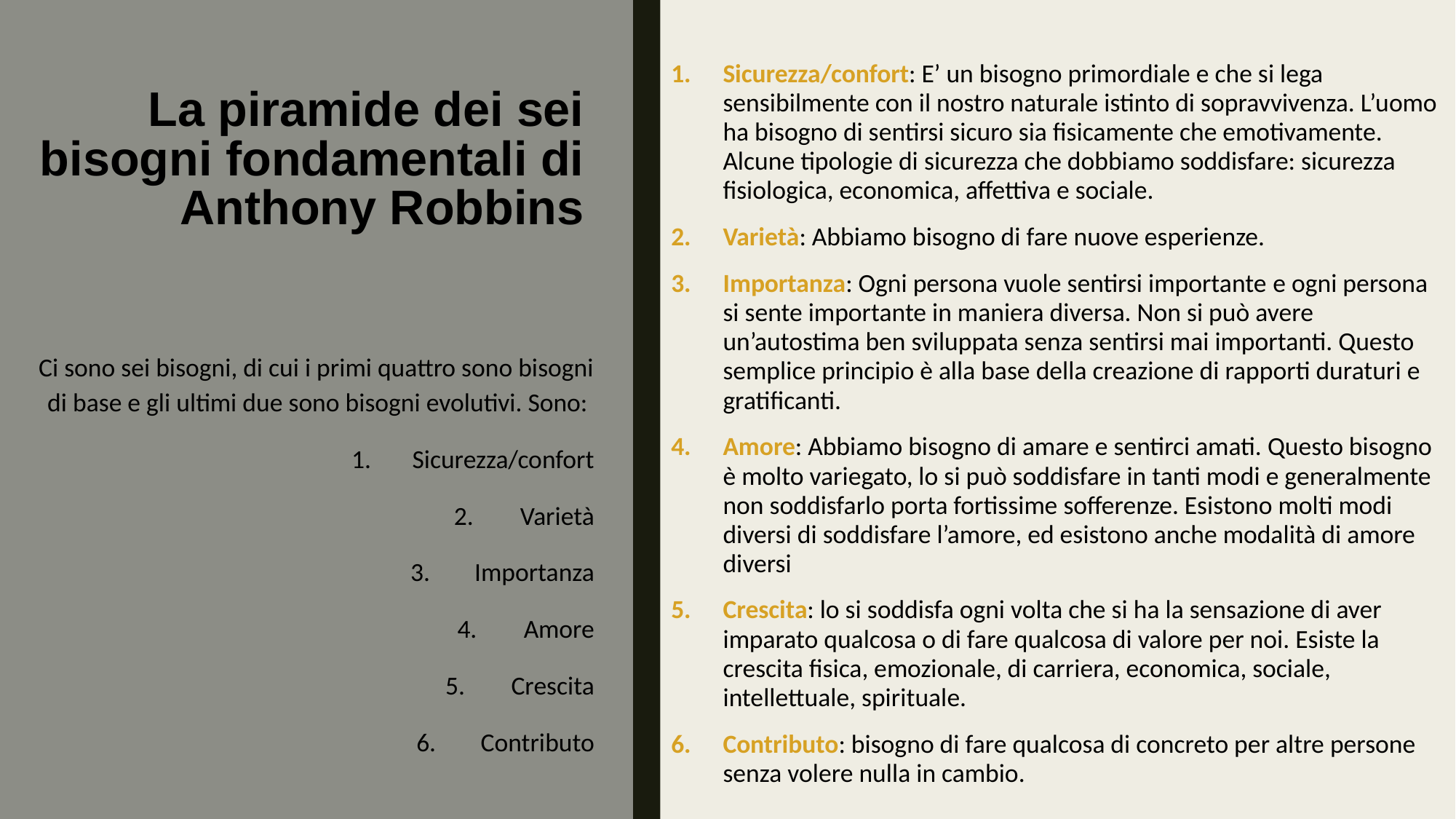

Sicurezza/confort: E’ un bisogno primordiale e che si lega sensibilmente con il nostro naturale istinto di sopravvivenza. L’uomo ha bisogno di sentirsi sicuro sia fisicamente che emotivamente. Alcune tipologie di sicurezza che dobbiamo soddisfare: sicurezza fisiologica, economica, affettiva e sociale.
Varietà: Abbiamo bisogno di fare nuove esperienze.
Importanza: Ogni persona vuole sentirsi importante e ogni persona si sente importante in maniera diversa. Non si può avere un’autostima ben sviluppata senza sentirsi mai importanti. Questo semplice principio è alla base della creazione di rapporti duraturi e gratificanti.
Amore: Abbiamo bisogno di amare e sentirci amati. Questo bisogno è molto variegato, lo si può soddisfare in tanti modi e generalmente non soddisfarlo porta fortissime sofferenze. Esistono molti modi diversi di soddisfare l’amore, ed esistono anche modalità di amore diversi
Crescita: lo si soddisfa ogni volta che si ha la sensazione di aver imparato qualcosa o di fare qualcosa di valore per noi. Esiste la crescita fisica, emozionale, di carriera, economica, sociale, intellettuale, spirituale.
Contributo: bisogno di fare qualcosa di concreto per altre persone senza volere nulla in cambio.
# La piramide dei sei bisogni fondamentali di Anthony Robbins
Ci sono sei bisogni, di cui i primi quattro sono bisogni di base e gli ultimi due sono bisogni evolutivi. Sono:
Sicurezza/confort
Varietà
Importanza
Amore
Crescita
Contributo